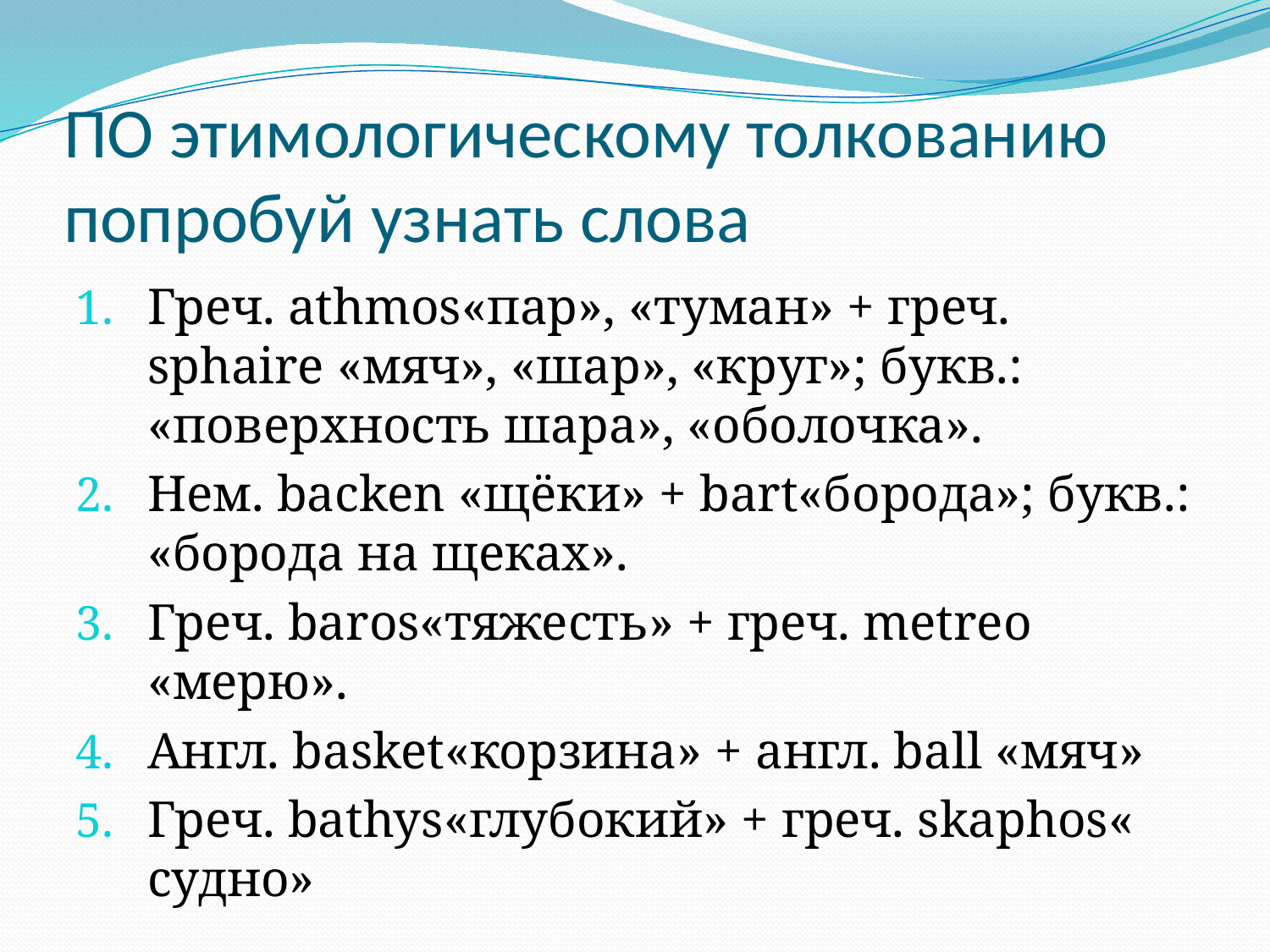

# ПО этимологическому толкованию попробуй узнать слова
Греч. athmos«пар», «туман» + греч. sphaire «мяч», «шар», «круг»; букв.: «поверхность шара», «оболочка».
Нем. backen «щёки» + bart«борода»; букв.: «борода на щеках».
Греч. baros«тяжесть» + греч. metreo «мерю».
Англ. basket«корзина» + англ. ball «мяч»
Греч. bathys«глубокий» + греч. skaphos« судно»